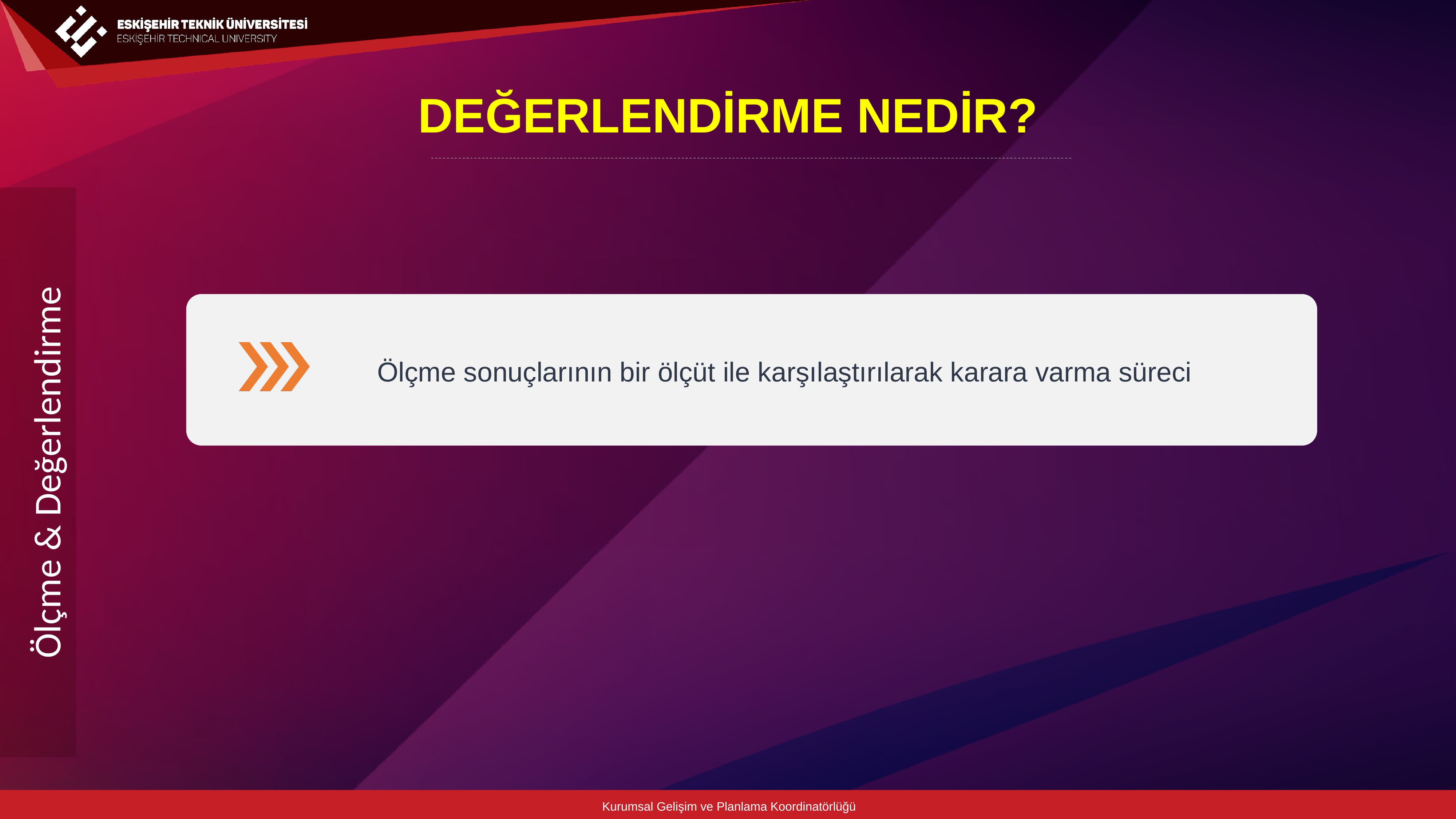

DEĞERLENDİRME NEDİR?
Ölçme sonuçlarının bir ölçüt ile karşılaştırılarak karara varma süreci

Ölçme & Değerlendirme

Kurumsal Gelişim ve Planlama Koordinatörlüğü